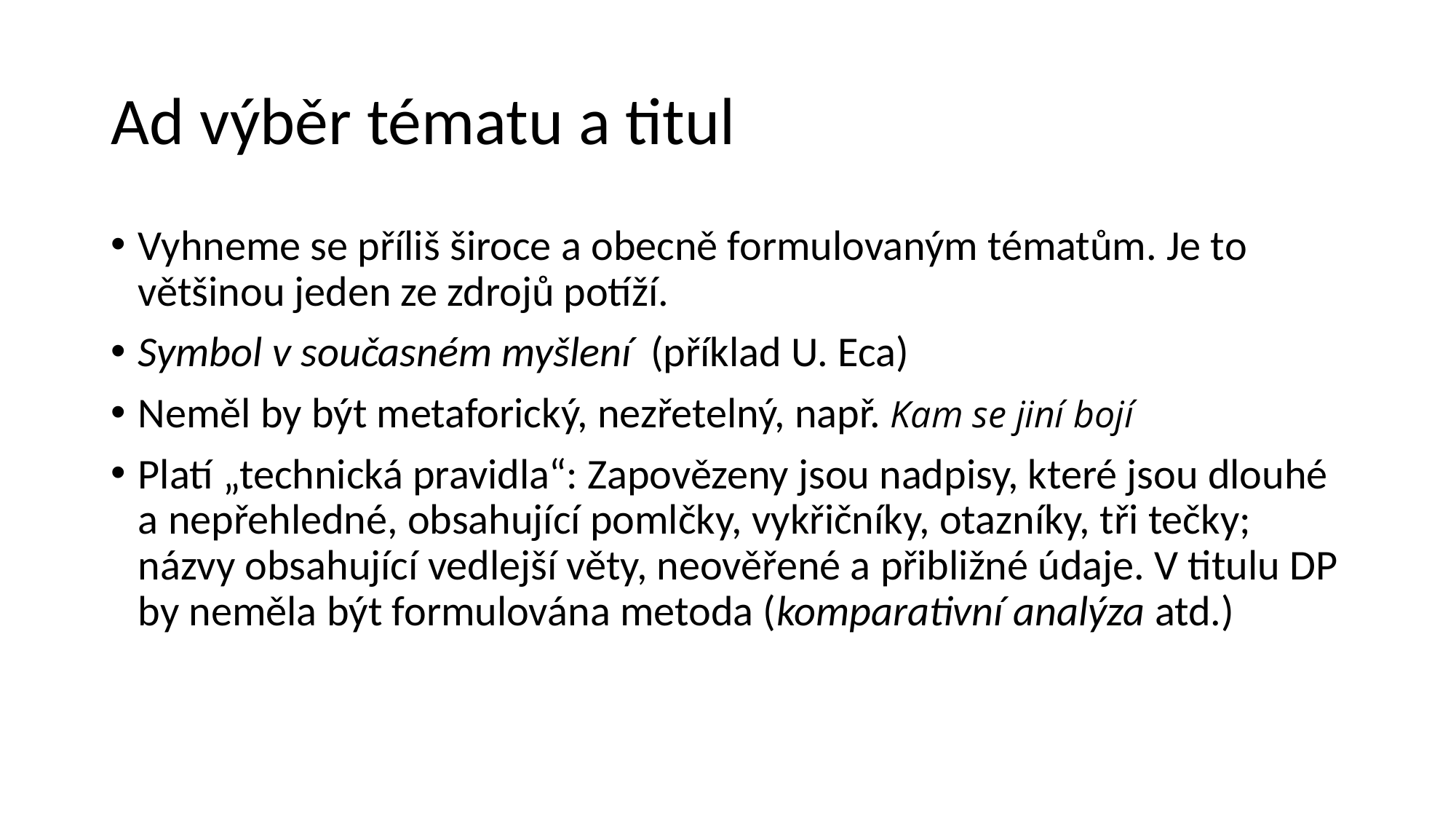

# Ad výběr tématu a titul
Vyhneme se příliš široce a obecně formulovaným tématům. Je to většinou jeden ze zdrojů potíží.
Symbol v současném myšlení  (příklad U. Eca)
Neměl by být metaforický, nezřetelný, např. Kam se jiní bojí
Platí „technická pravidla“: Zapovězeny jsou nadpisy, které jsou dlouhé a nepřehledné, obsahující pomlčky, vykřičníky, otazníky, tři tečky; názvy obsahující vedlejší věty, neověřené a přibližné údaje. V titulu DP by neměla být formulována metoda (komparativní analýza atd.)